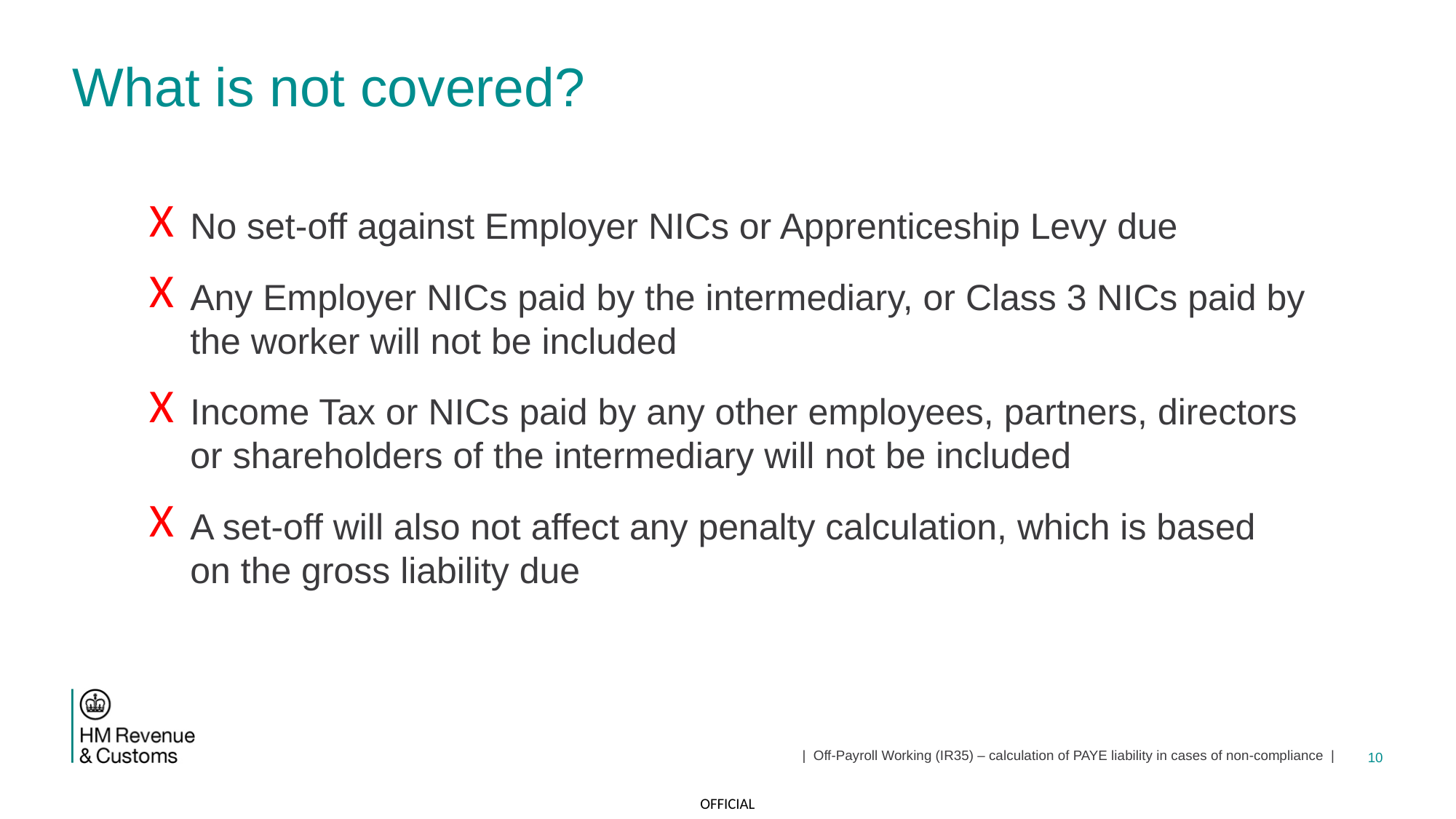

# What is not covered?
No set-off against Employer NICs or Apprenticeship Levy due
Any Employer NICs paid by the intermediary, or Class 3 NICs paid by the worker will not be included
Income Tax or NICs paid by any other employees, partners, directors or shareholders of the intermediary will not be included
A set-off will also not affect any penalty calculation, which is based on the gross liability due
|  Off-Payroll Working (IR35) – calculation of PAYE liability in cases of non-compliance  |
10